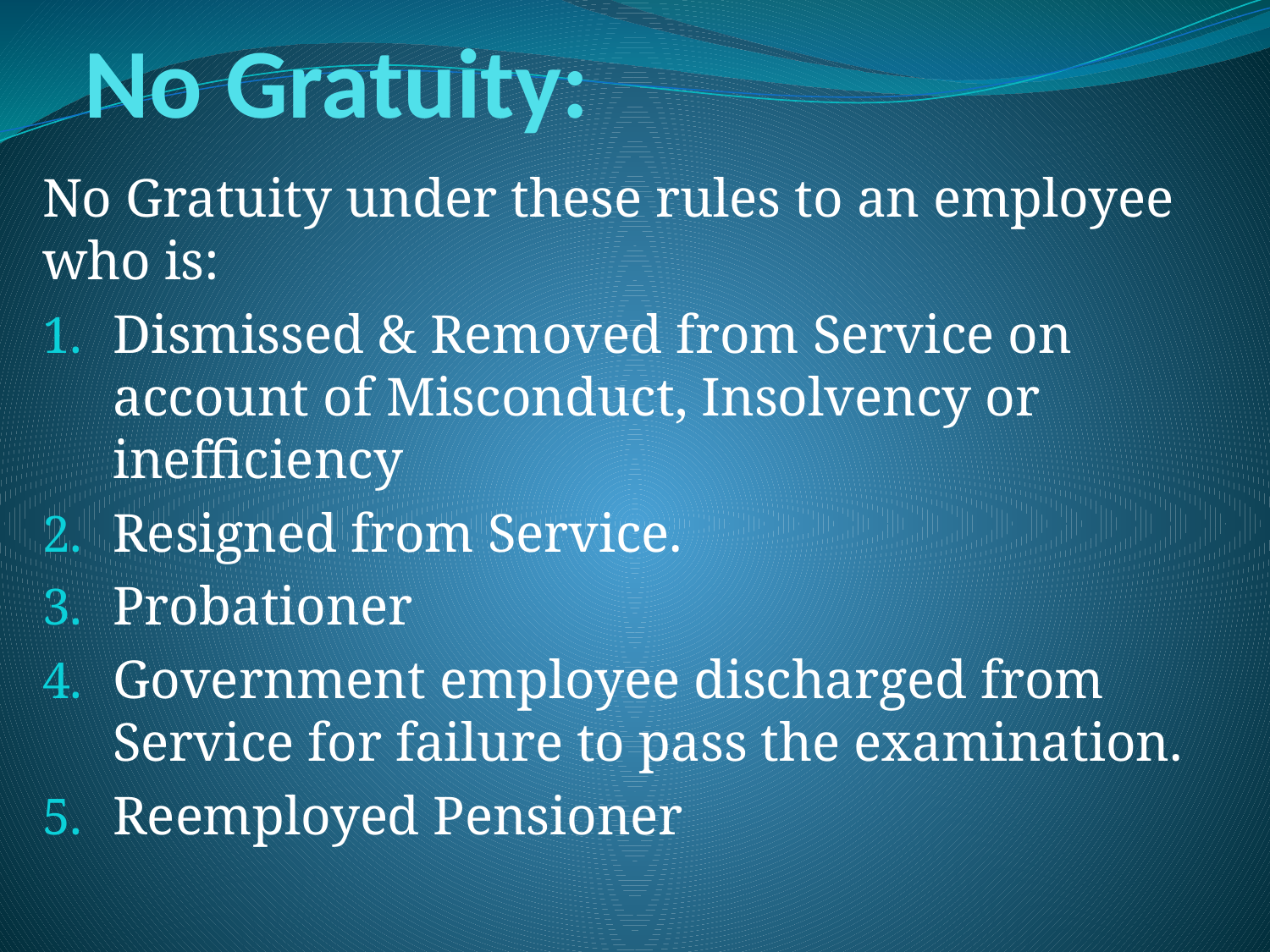

# No Gratuity:
No Gratuity under these rules to an employee who is:
Dismissed & Removed from Service on account of Misconduct, Insolvency or inefficiency
Resigned from Service.
Probationer
Government employee discharged from  Service for failure to pass the examination.
Reemployed Pensioner